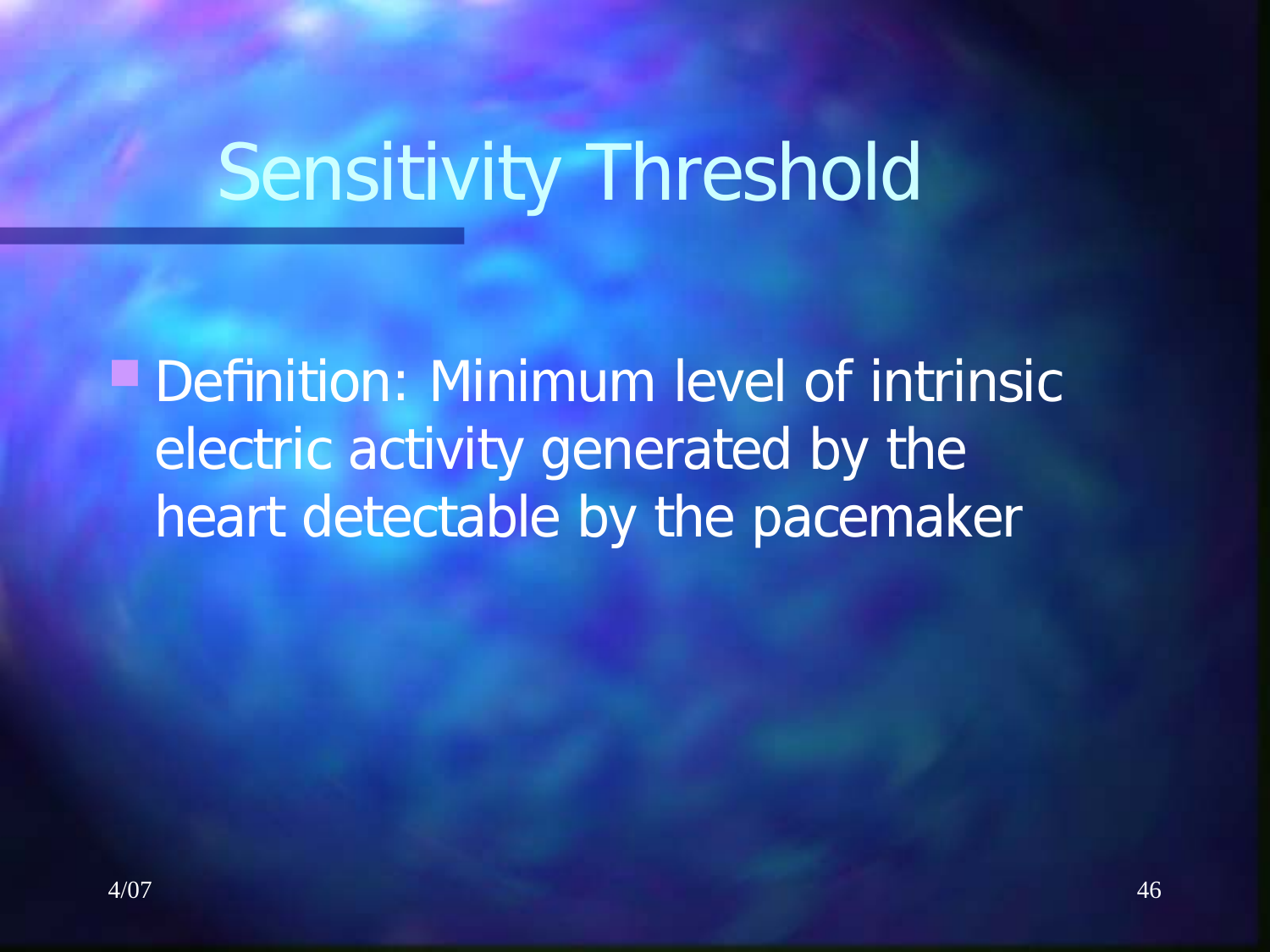

# Sensitivity Threshold
Definition: Minimum level of intrinsic electric activity generated by the heart detectable by the pacemaker
4/07
46